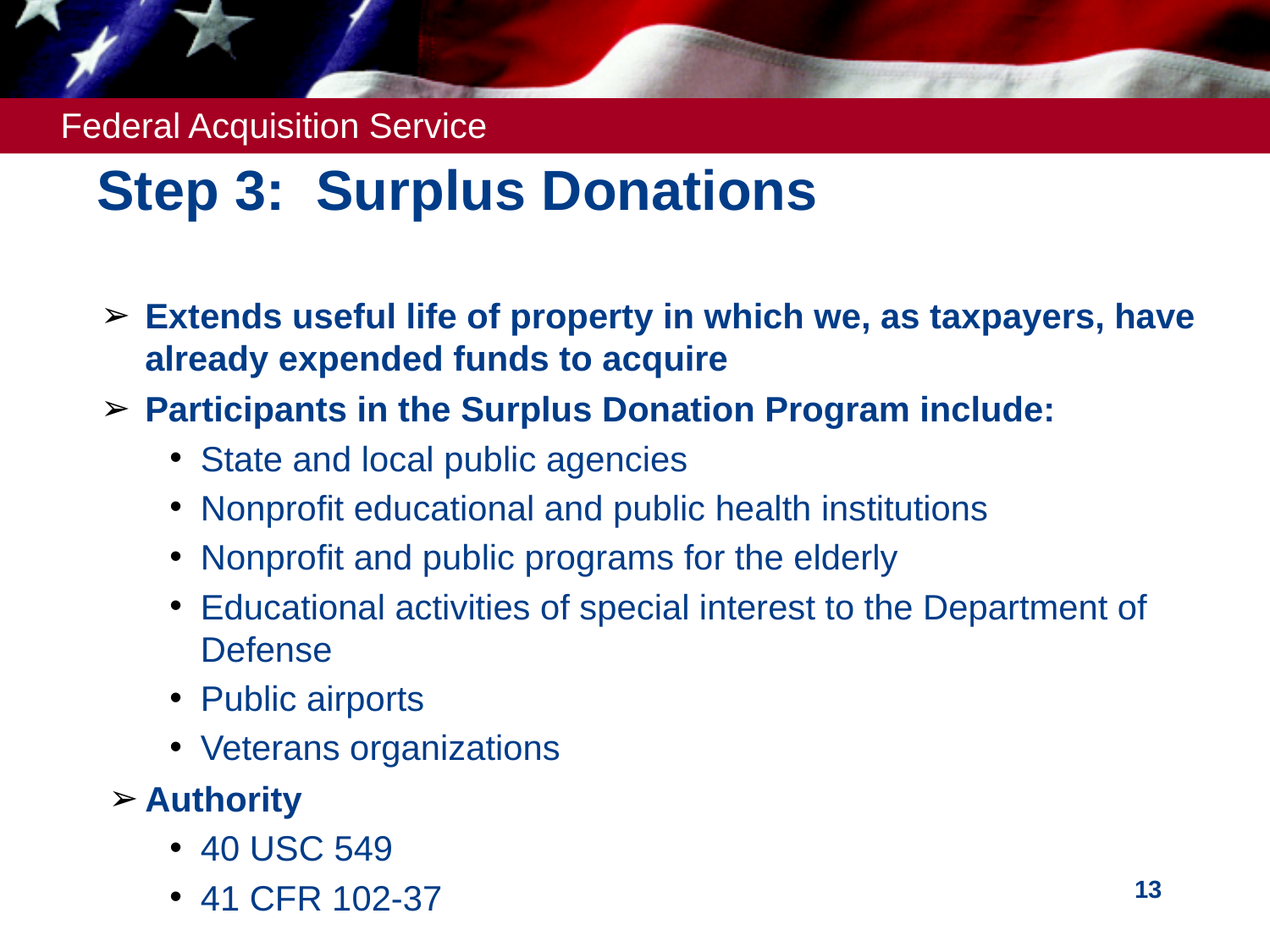

Step 3:  Surplus Donations
Extends useful life of property in which we, as taxpayers, have already expended funds to acquire
Participants in the Surplus Donation Program include:
State and local public agencies
Nonprofit educational and public health institutions
Nonprofit and public programs for the elderly
Educational activities of special interest to the Department of Defense
Public airports
Veterans organizations
Authority
40 USC 549
41 CFR 102-37

13